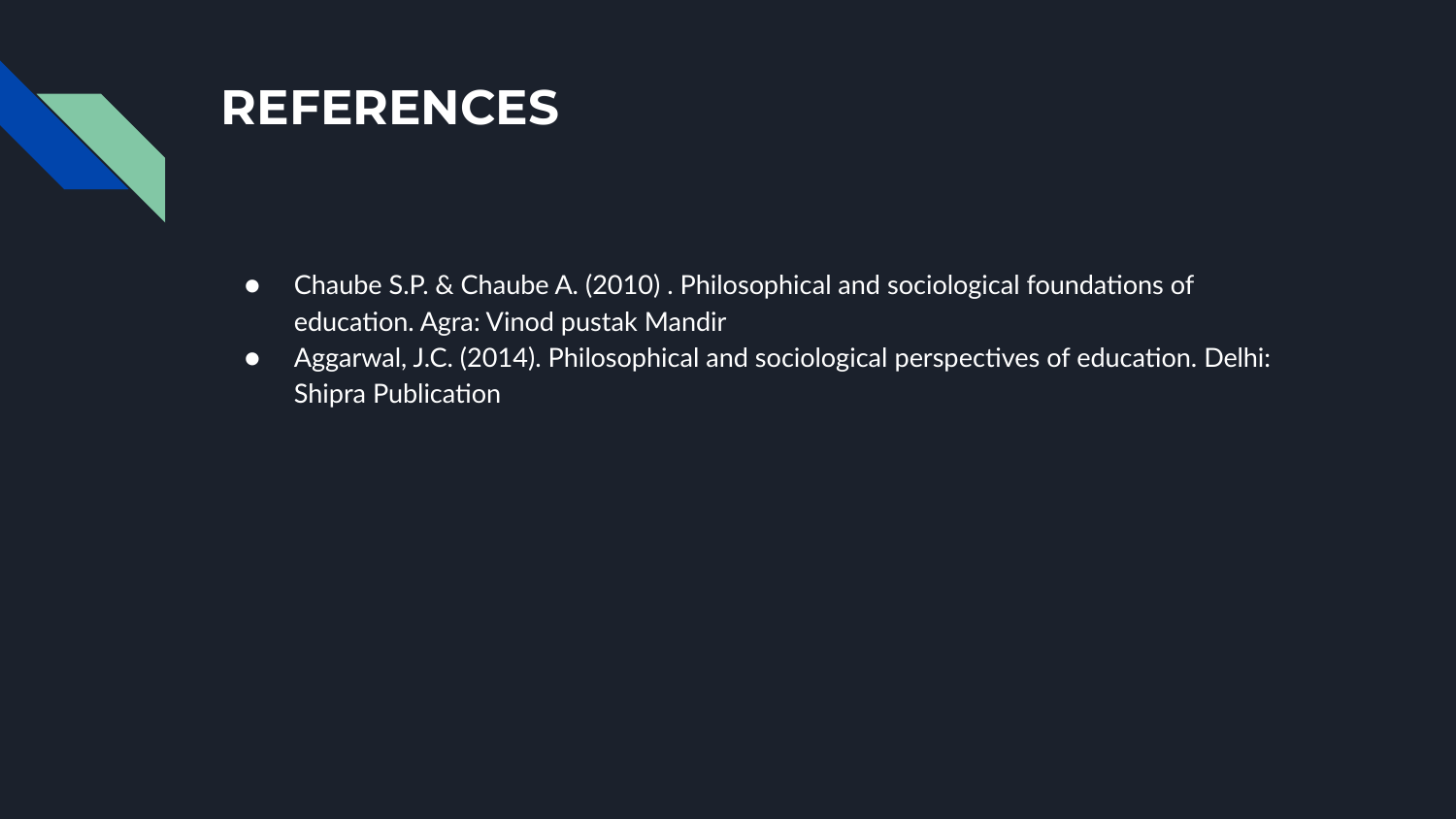

# REFERENCES
Chaube S.P. & Chaube A. (2010) . Philosophical and sociological foundations of education. Agra: Vinod pustak Mandir
Aggarwal, J.C. (2014). Philosophical and sociological perspectives of education. Delhi: Shipra Publication